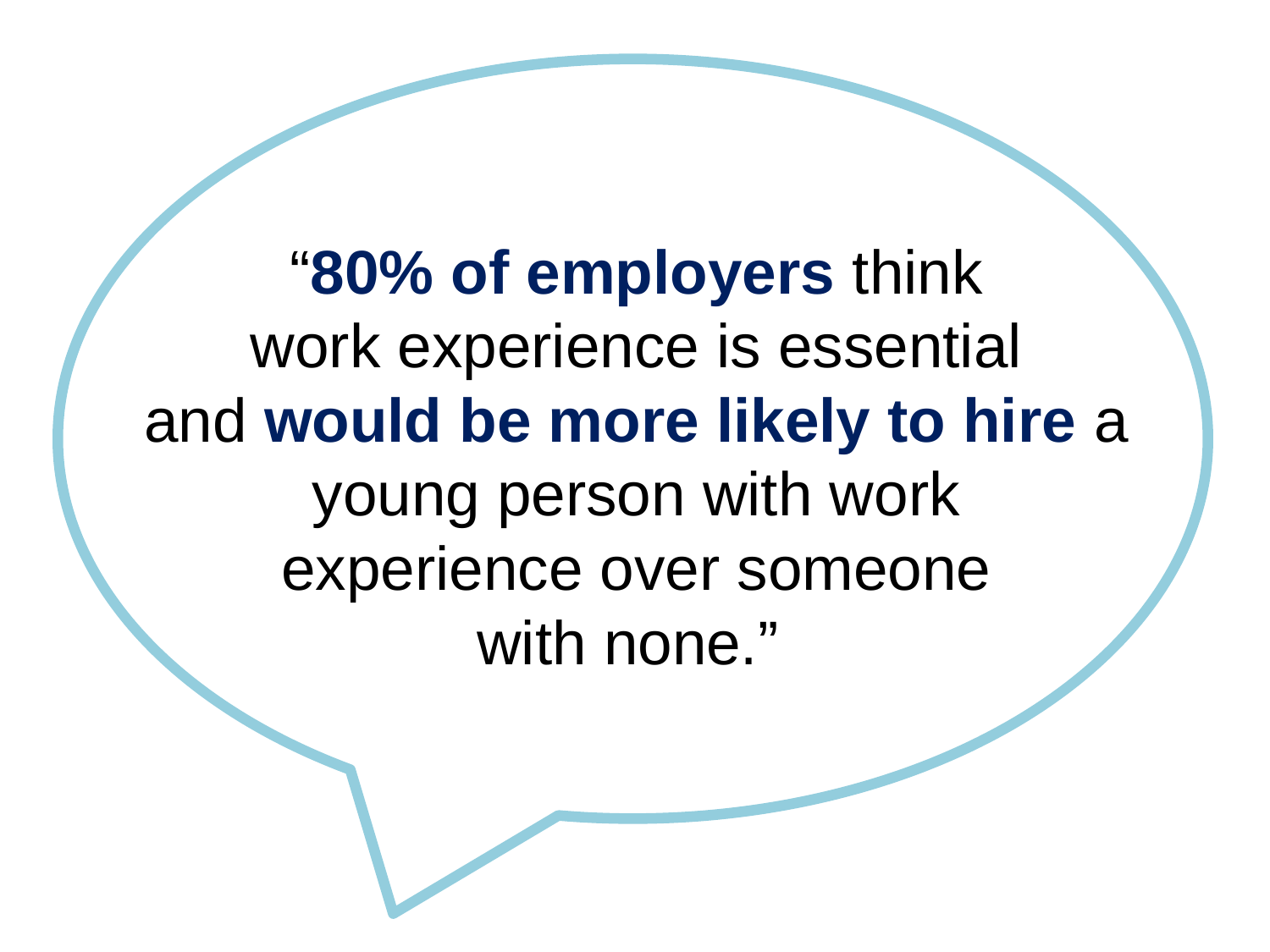

# “80% of employers think work experience is essential and would be more likely to hire a young person with work experience over someone with none.”